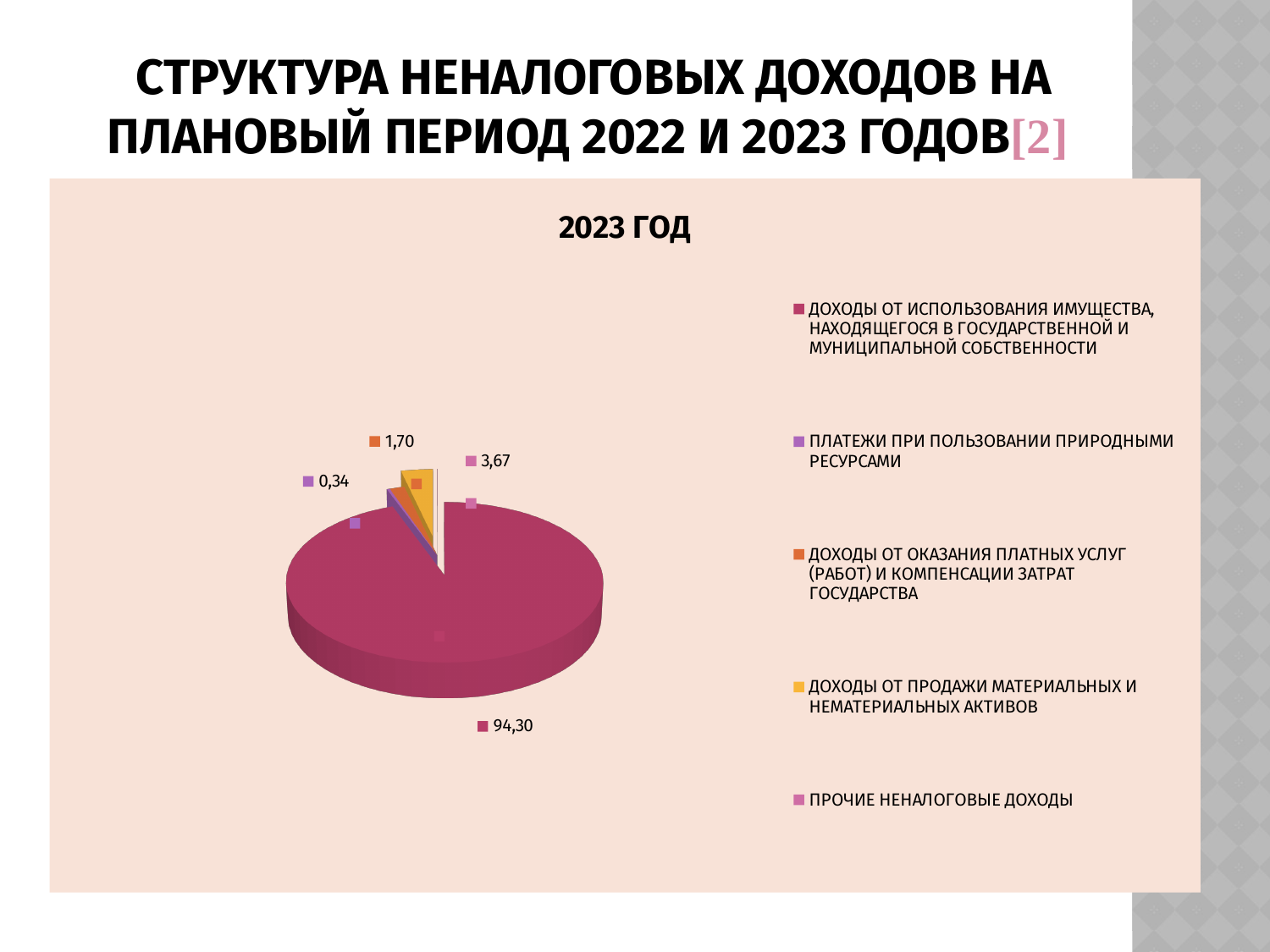

# СТРУКТУРА НЕНАЛОГОВЫХ ДОХОДОВ НА ПЛАНОВЫЙ ПЕРИОД 2022 И 2023 ГОДОВ[2]

[unsupported chart]